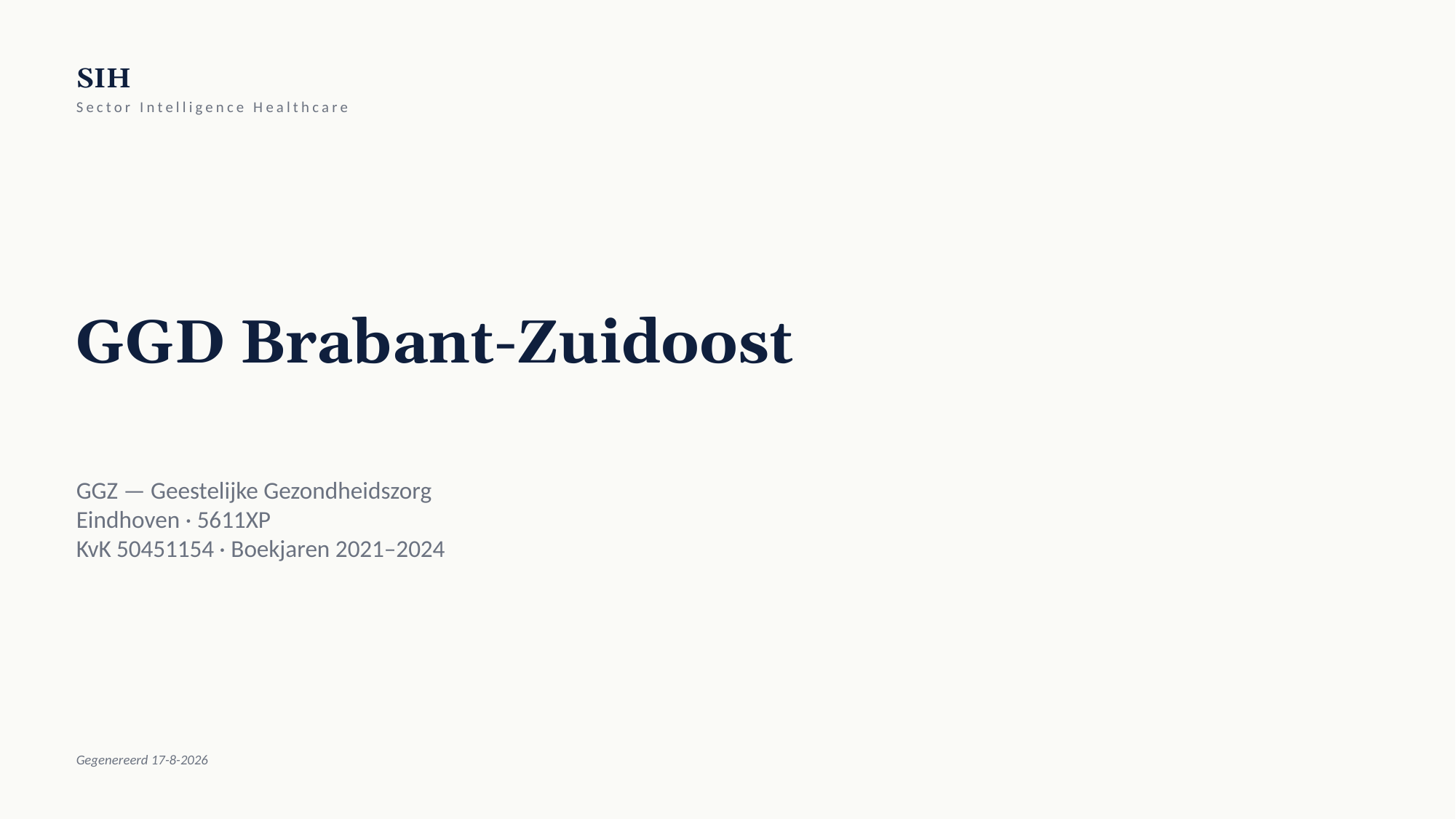

SIH
Sector Intelligence Healthcare
GGD Brabant-Zuidoost
GGZ — Geestelijke Gezondheidszorg
Eindhoven · 5611XP
KvK 50451154 · Boekjaren 2021–2024
Gegenereerd 17-8-2026